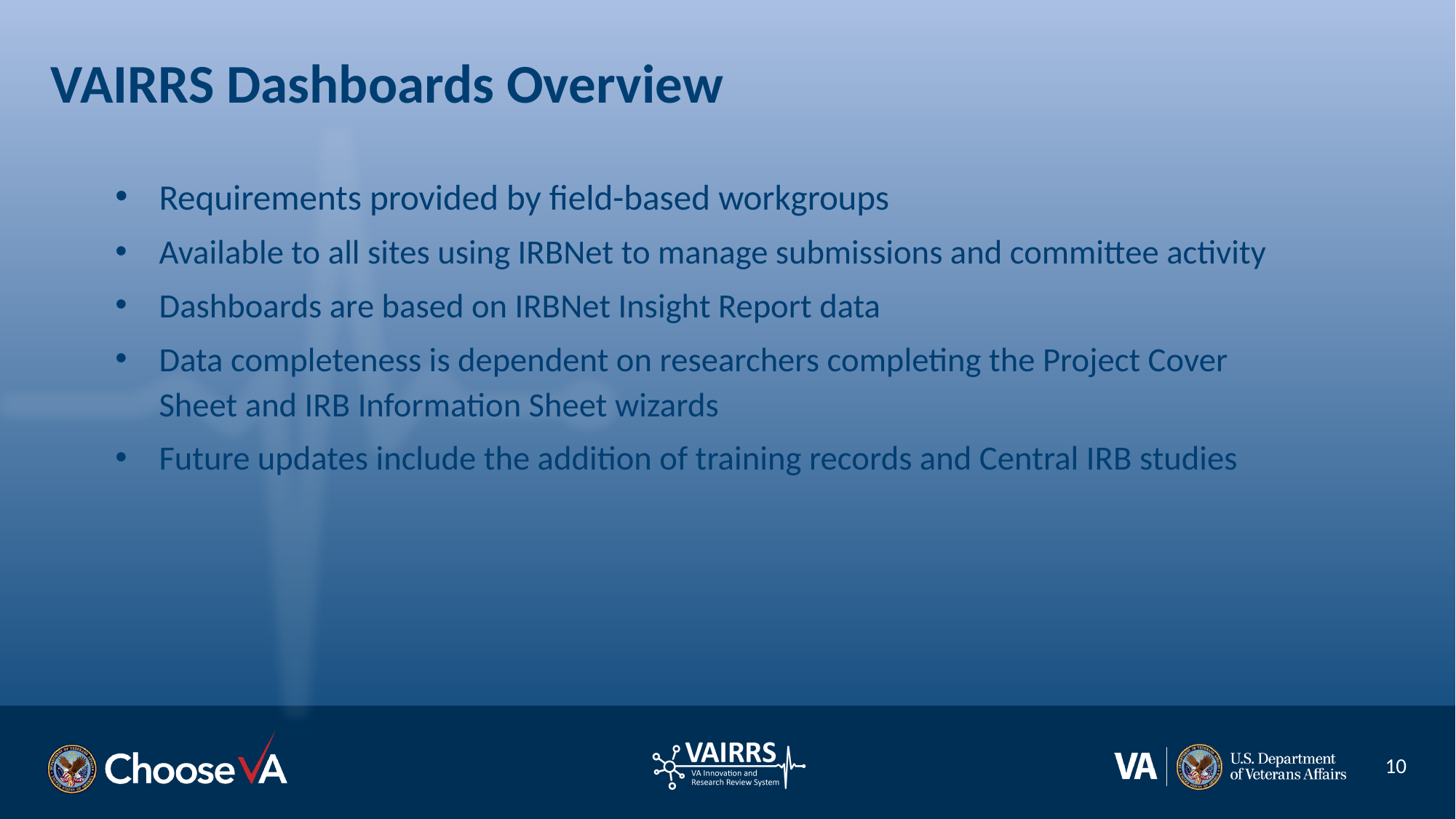

# VAIRRS Dashboards Overview
Requirements provided by field-based workgroups
Available to all sites using IRBNet to manage submissions and committee activity
Dashboards are based on IRBNet Insight Report data
Data completeness is dependent on researchers completing the Project Cover Sheet and IRB Information Sheet wizards
Future updates include the addition of training records and Central IRB studies